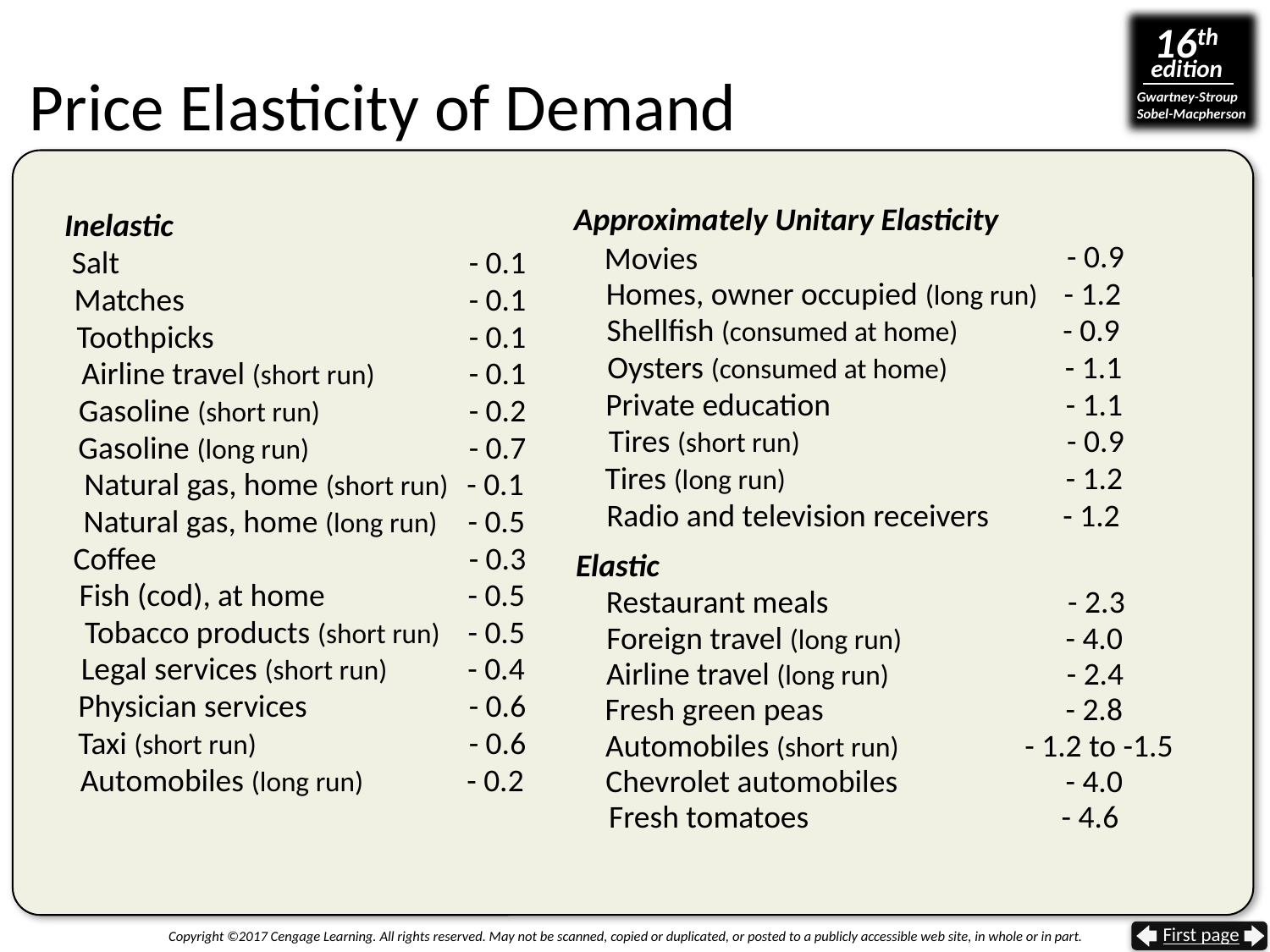

# Price Elasticity of Demand
Approximately Unitary Elasticity
- 0.9
Movies
Homes, owner occupied (long run)
- 1.2
Shellfish (consumed at home)
- 0.9
Oysters (consumed at home)
- 1.1
Private education
- 1.1
Tires (short run)
- 0.9
Tires (long run)
- 1.2
Radio and television receivers
- 1.2
Inelastic
Salt
- 0.1

Matches
- 0.1
Toothpicks
- 0.1
Airline travel (short run)
- 0.1
Gasoline (short run)
- 0.2
Gasoline (long run)
- 0.7
Natural gas, home (short run)
- 0.1
Natural gas, home (long run)
- 0.5
Coffee
- 0.3
Fish (cod), at home
- 0.5
Tobacco products (short run)
- 0.5
Legal services (short run)
- 0.4
Physician services
- 0.6
Taxi (short run)
- 0.6
Automobiles (long run)
- 0.2
Elastic
Restaurant meals
- 2.3
Foreign travel (long run)
- 4.0
Airline travel (long run)
- 2.4
Fresh green peas
- 2.8
Automobiles (short run)
- 1.2 to -1.5
Chevrolet automobiles
- 4.0
Fresh tomatoes
- 4.6